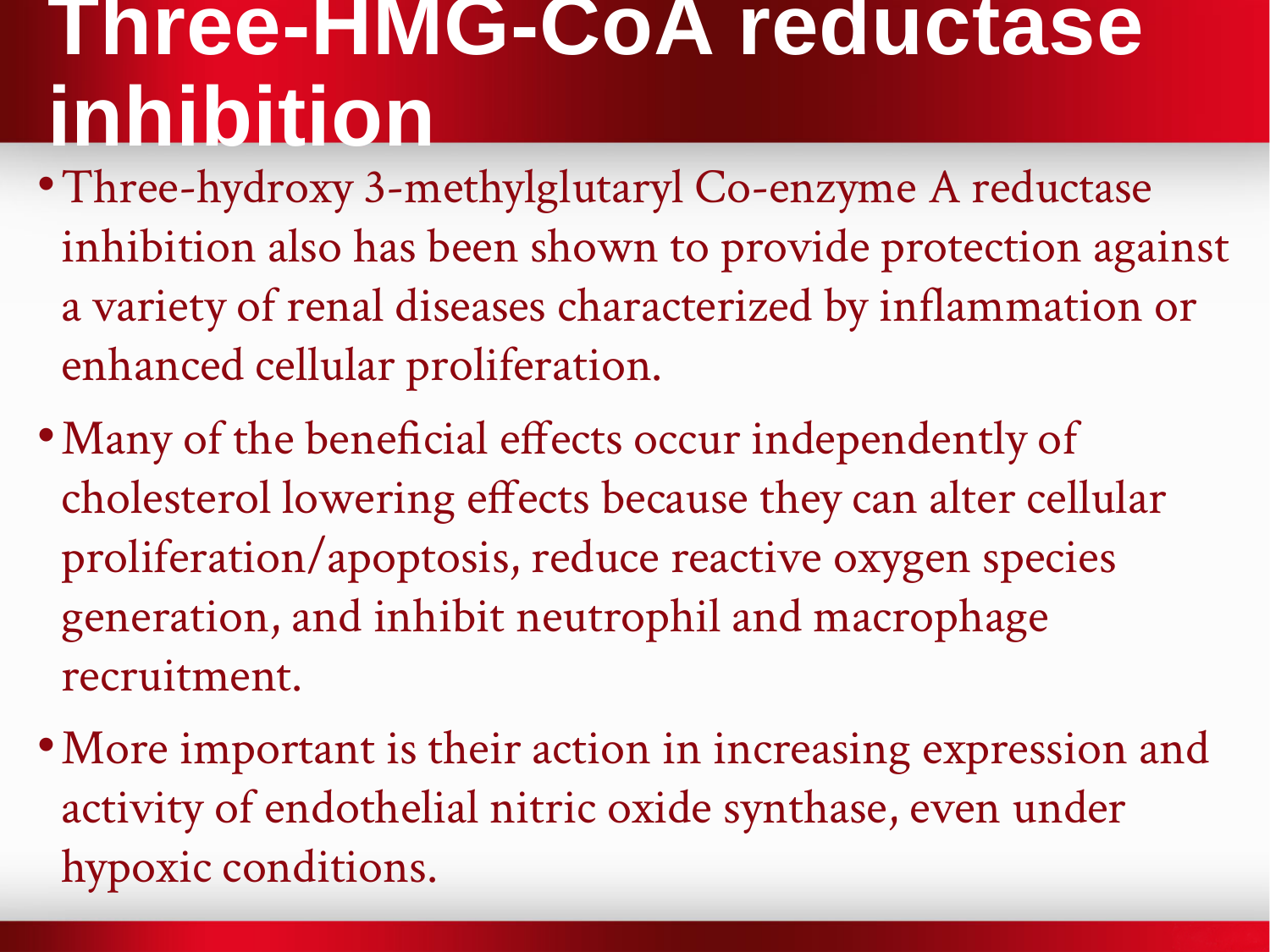

# Three-HMG-CoA reductase inhibition
Three-hydroxy 3-methylglutaryl Co-enzyme A reductase inhibition also has been shown to provide protection against a variety of renal diseases characterized by inflammation or enhanced cellular proliferation.
Many of the beneficial effects occur independently of cholesterol lowering effects because they can alter cellular proliferation/apoptosis, reduce reactive oxygen species generation, and inhibit neutrophil and macrophage recruitment.
More important is their action in increasing expression and activity of endothelial nitric oxide synthase, even under hypoxic conditions.